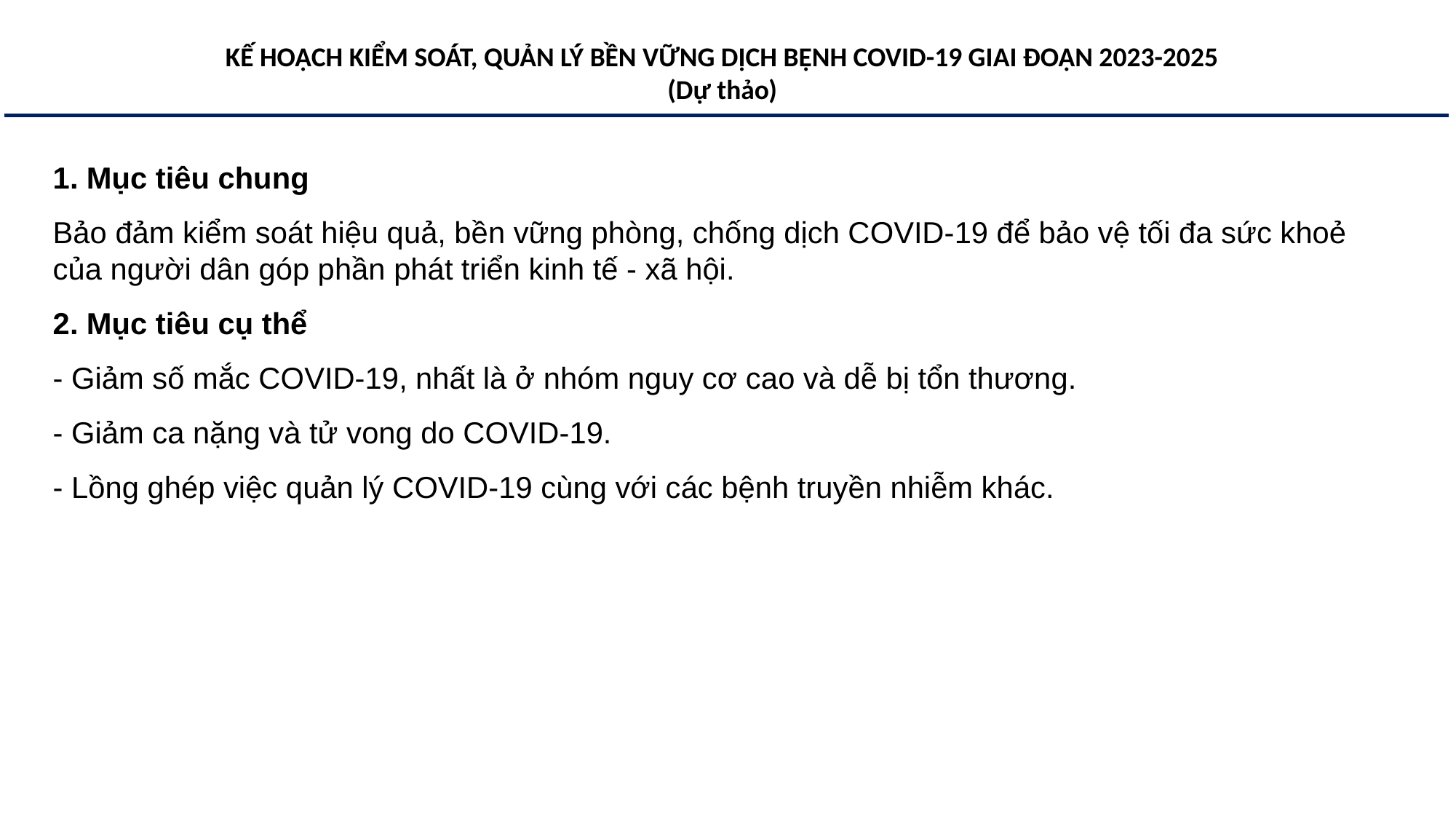

KẾ HOẠCH KIỂM SOÁT, QUẢN LÝ BỀN VỮNG DỊCH BỆNH COVID-19 GIAI ĐOẠN 2023-2025
(Dự thảo)
1. Mục tiêu chung
Bảo đảm kiểm soát hiệu quả, bền vững phòng, chống dịch COVID-19 để bảo vệ tối đa sức khoẻ của người dân góp phần phát triển kinh tế - xã hội.
2. Mục tiêu cụ thể
- Giảm số mắc COVID-19, nhất là ở nhóm nguy cơ cao và dễ bị tổn thương.
- Giảm ca nặng và tử vong do COVID-19.
- Lồng ghép việc quản lý COVID-19 cùng với các bệnh truyền nhiễm khác.